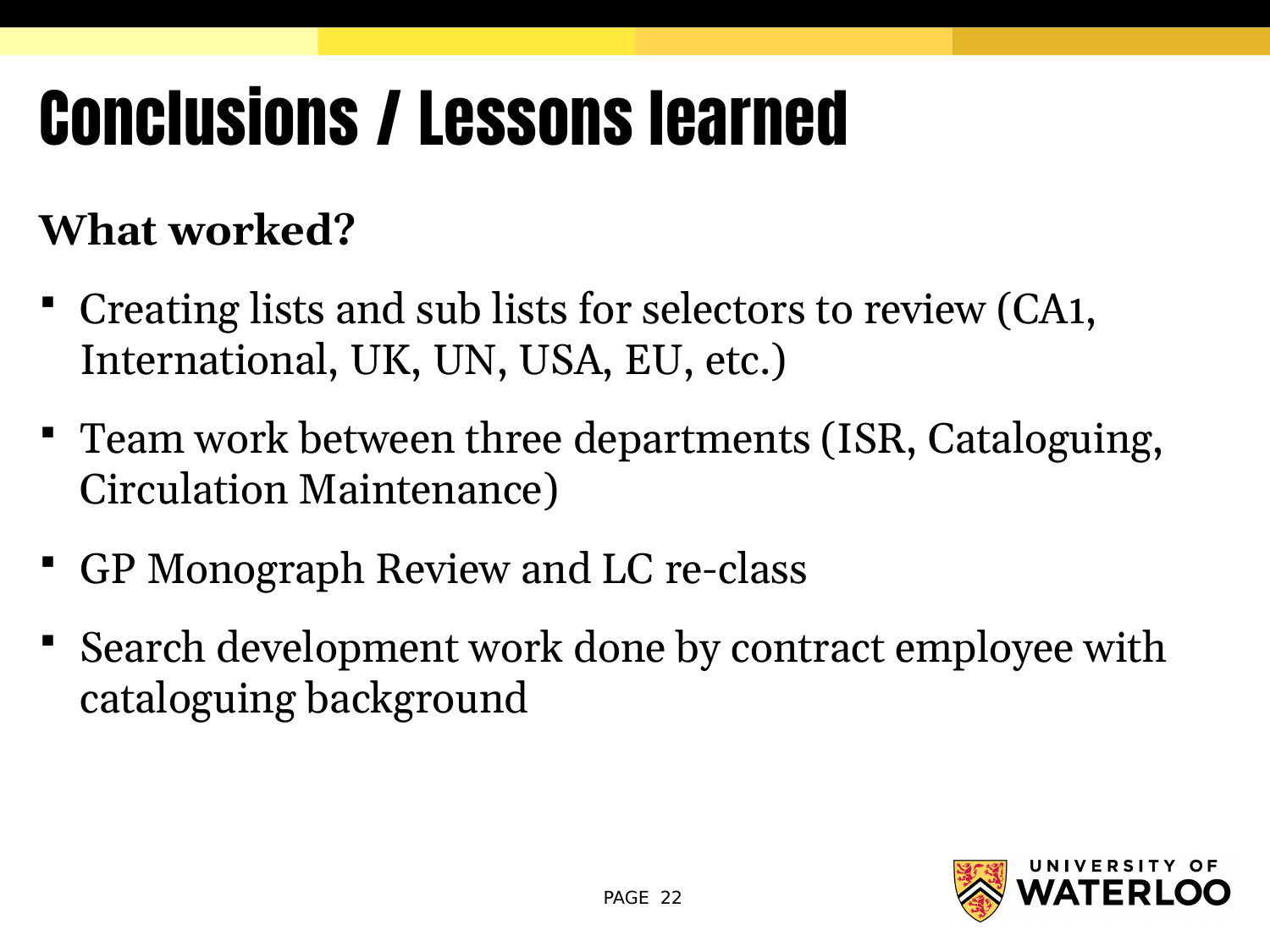

# Conclusions / Lessons learned
What worked?
Creating lists and sub lists for selectors to review (CA1, International, UK, UN, USA, EU, etc.)
Team work between three departments (ISR, Cataloguing, Circulation Maintenance)
GP Monograph Review and LC re-class
Search development work done by contract employee with cataloguing background

PAGE  22